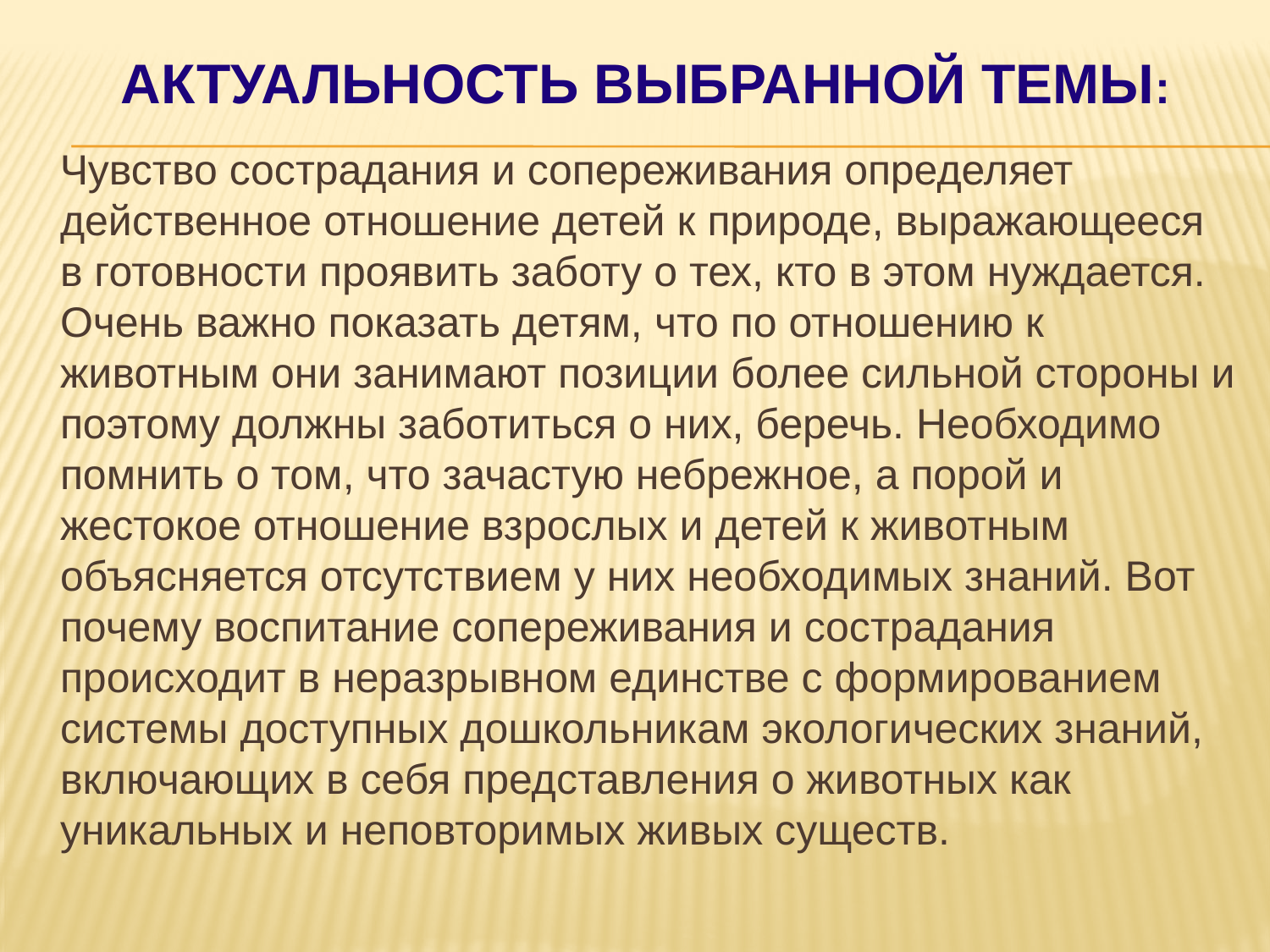

# Актуальность выбранной темы:
    Чувство сострадания и сопереживания определяет действенное отношение детей к природе, выражающееся в готовности проявить заботу о тех, кто в этом нуждается. Очень важно показать детям, что по отношению к животным они занимают позиции более сильной стороны и поэтому должны заботиться о них, беречь. Необходимо помнить о том, что зачастую небрежное, а порой и жестокое отношение взрослых и детей к животным объясняется отсутствием у них необходимых знаний. Вот почему воспитание сопереживания и сострадания происходит в неразрывном единстве с формированием системы доступных дошкольникам экологических знаний, включающих в себя представления о животных как уникальных и неповторимых живых существ.